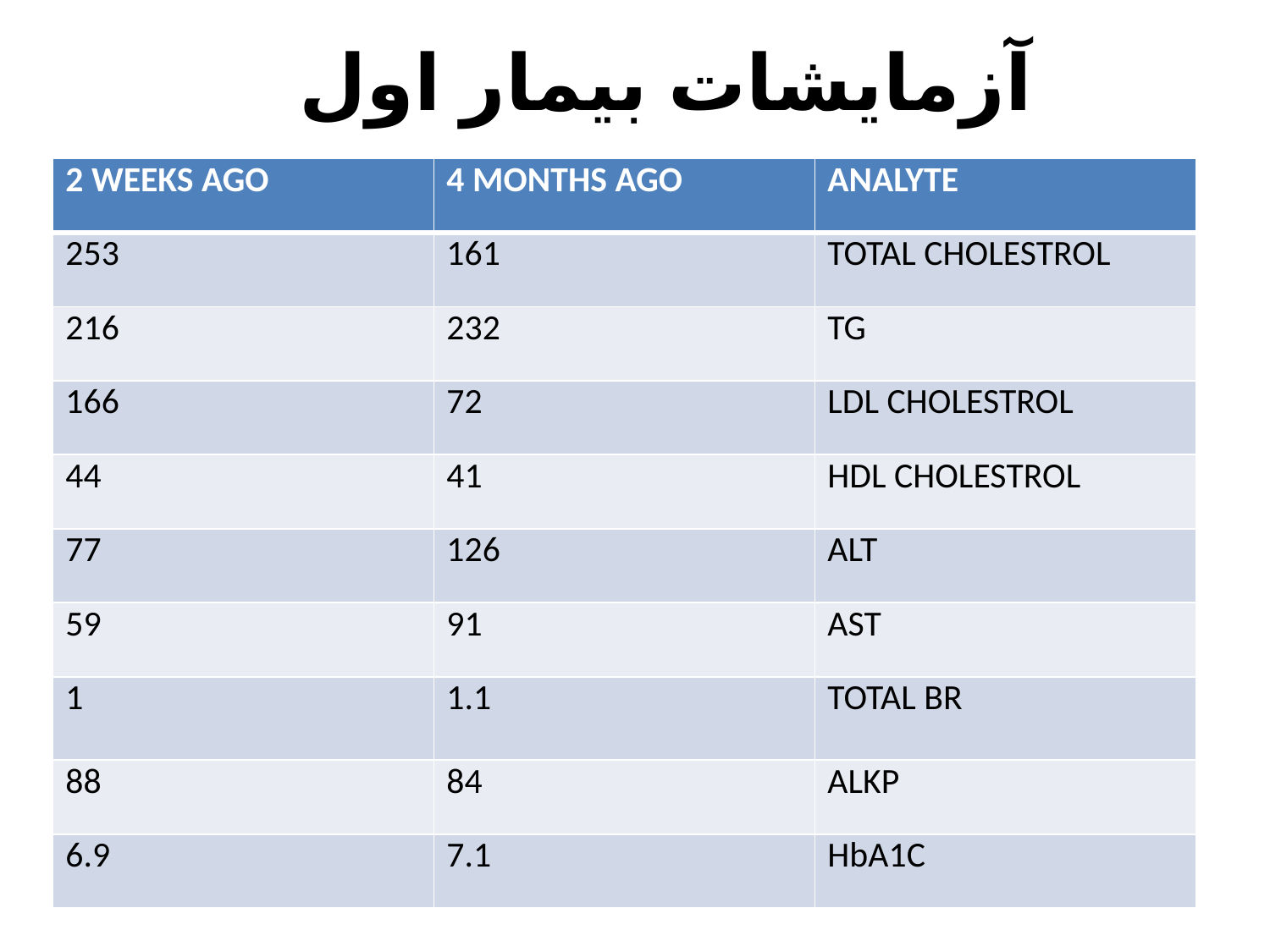

# آزمایشات بیمار اول
| 2 WEEKS AGO | 4 MONTHS AGO | ANALYTE |
| --- | --- | --- |
| 253 | 161 | TOTAL CHOLESTROL |
| 216 | 232 | TG |
| 166 | 72 | LDL CHOLESTROL |
| 44 | 41 | HDL CHOLESTROL |
| 77 | 126 | ALT |
| 59 | 91 | AST |
| 1 | 1.1 | TOTAL BR |
| 88 | 84 | ALKP |
| 6.9 | 7.1 | HbA1C |